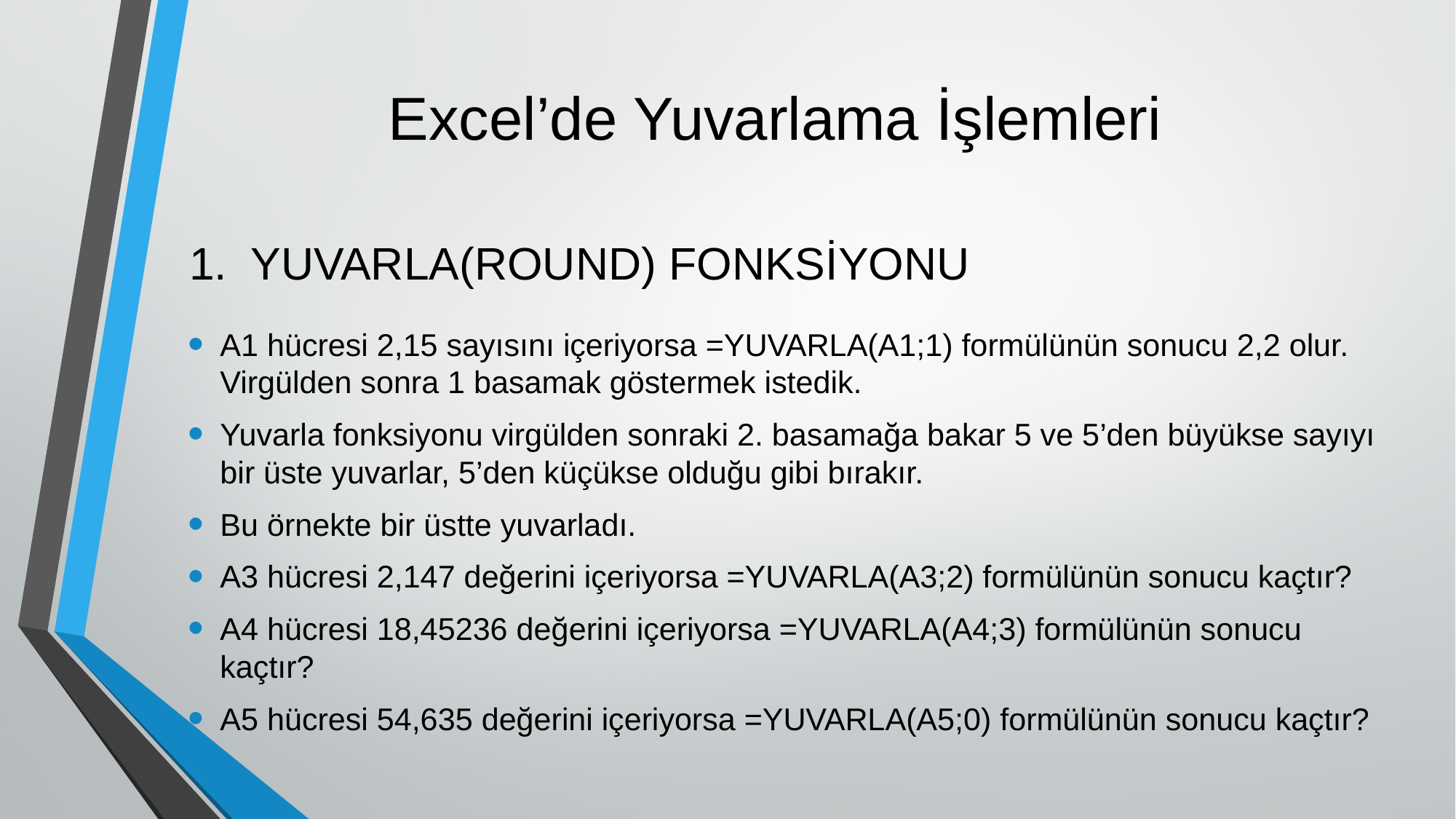

# Excel’de Yuvarlama İşlemleri
YUVARLA(ROUND) FONKSİYONU
A1 hücresi 2,15 sayısını içeriyorsa =YUVARLA(A1;1) formülünün sonucu 2,2 olur. Virgülden sonra 1 basamak göstermek istedik.
Yuvarla fonksiyonu virgülden sonraki 2. basamağa bakar 5 ve 5’den büyükse sayıyı bir üste yuvarlar, 5’den küçükse olduğu gibi bırakır.
Bu örnekte bir üstte yuvarladı.
A3 hücresi 2,147 değerini içeriyorsa =YUVARLA(A3;2) formülünün sonucu kaçtır?
A4 hücresi 18,45236 değerini içeriyorsa =YUVARLA(A4;3) formülünün sonucu kaçtır?
A5 hücresi 54,635 değerini içeriyorsa =YUVARLA(A5;0) formülünün sonucu kaçtır?